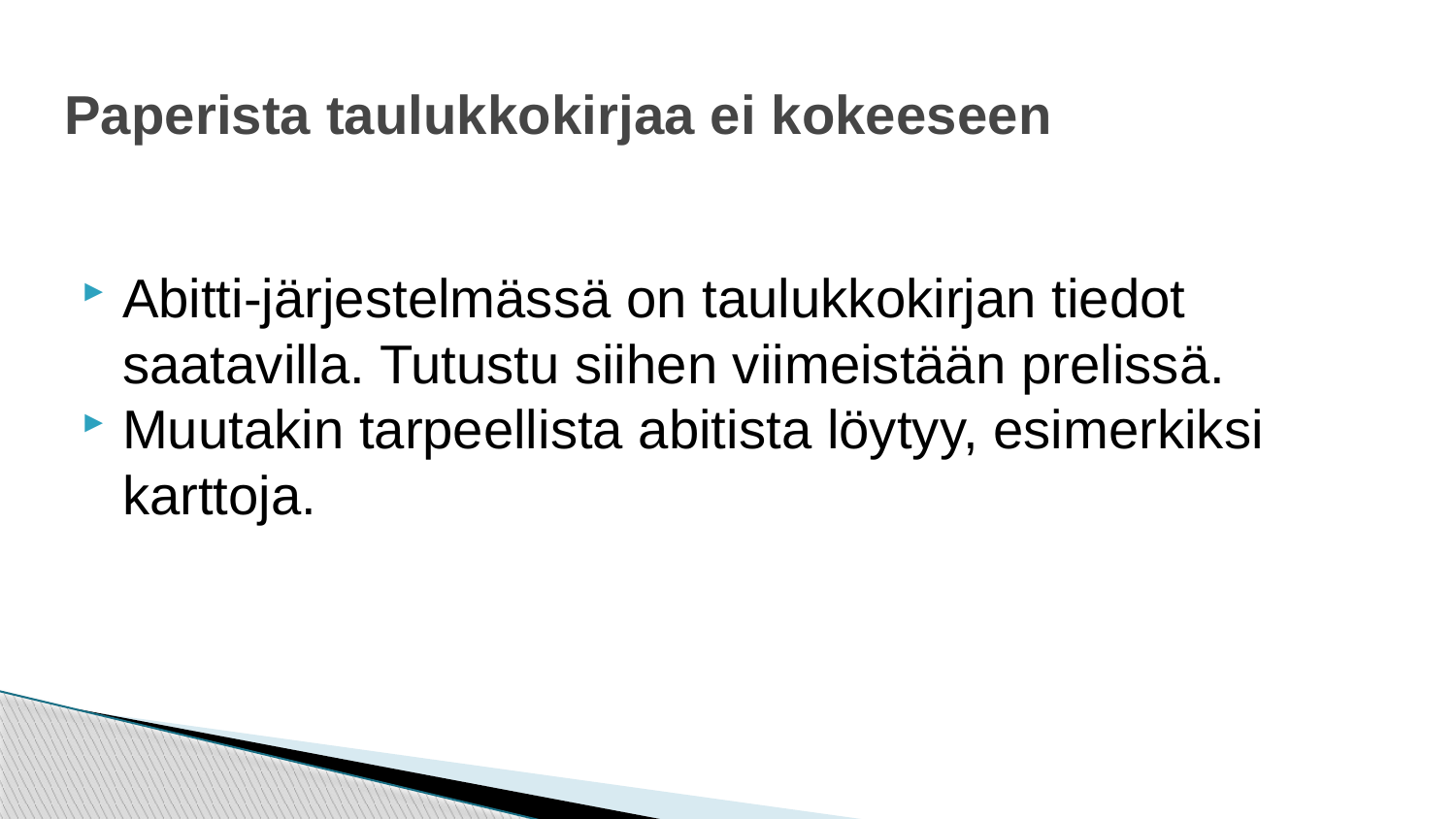

# Paperista taulukkokirjaa ei kokeeseen
Abitti-järjestelmässä on taulukkokirjan tiedot saatavilla. Tutustu siihen viimeistään prelissä.
Muutakin tarpeellista abitista löytyy, esimerkiksi karttoja.